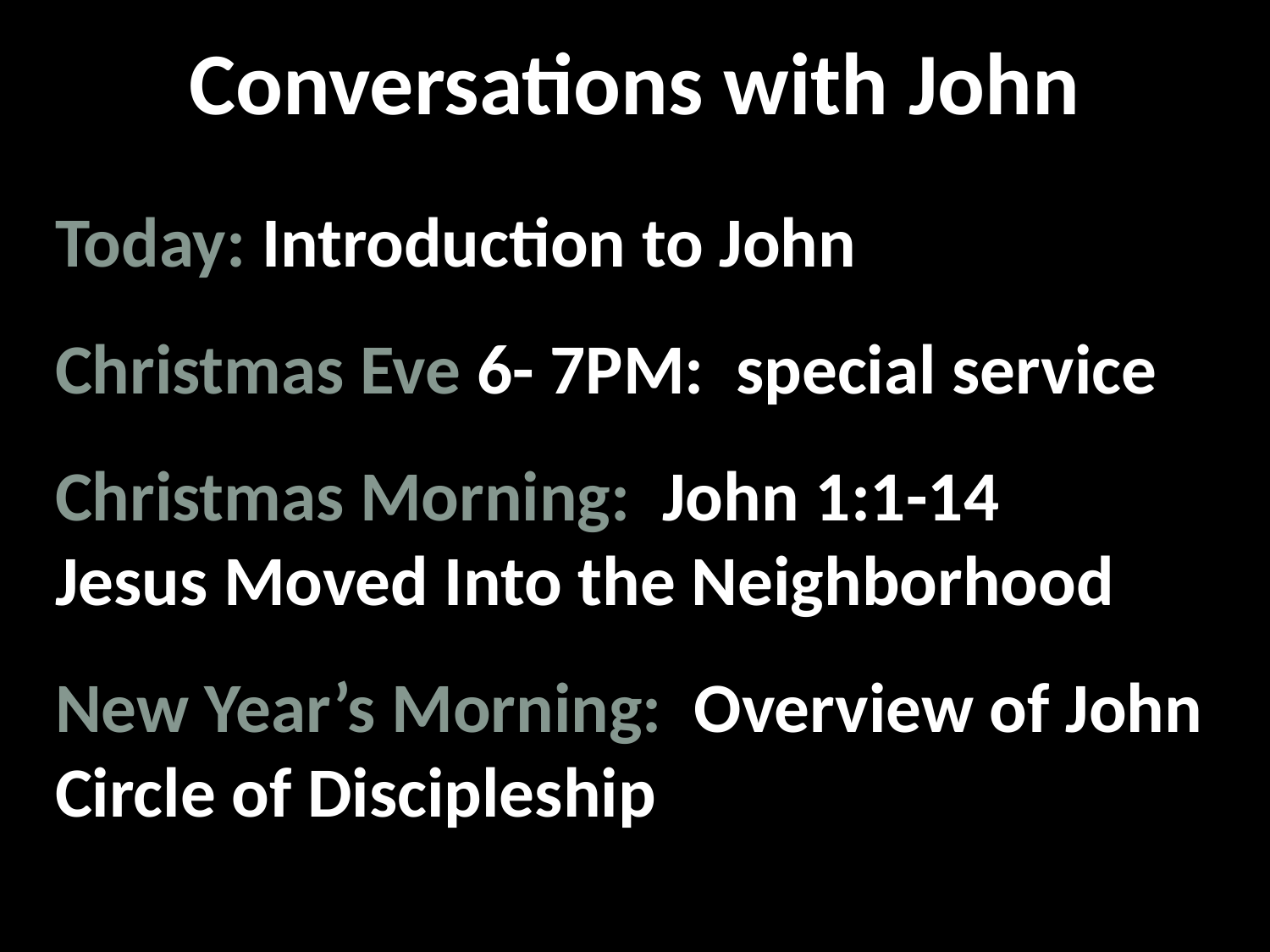

# Conversations with John
Today: Introduction to John
Christmas Eve 6- 7PM:  special service
Christmas Morning:  John 1:1-14
Jesus Moved Into the Neighborhood
New Year’s Morning:  Overview of John
Circle of Discipleship